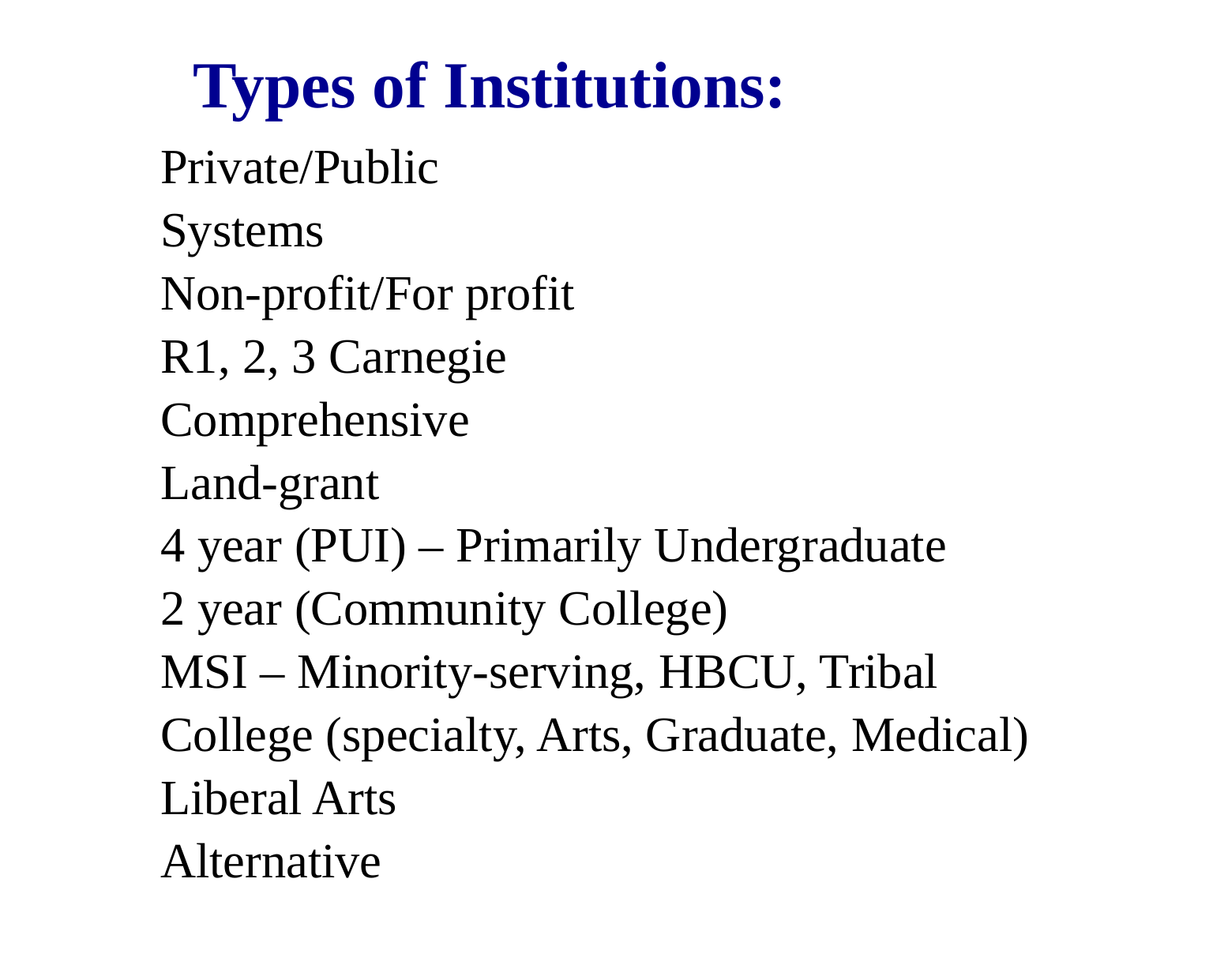

# Types of Institutions:
Private/Public
Systems
Non-profit/For profit
R1, 2, 3 Carnegie
Comprehensive
Land-grant
4 year (PUI) – Primarily Undergraduate
2 year (Community College)
MSI – Minority-serving, HBCU, Tribal
College (specialty, Arts, Graduate, Medical)
Liberal Arts
Alternative